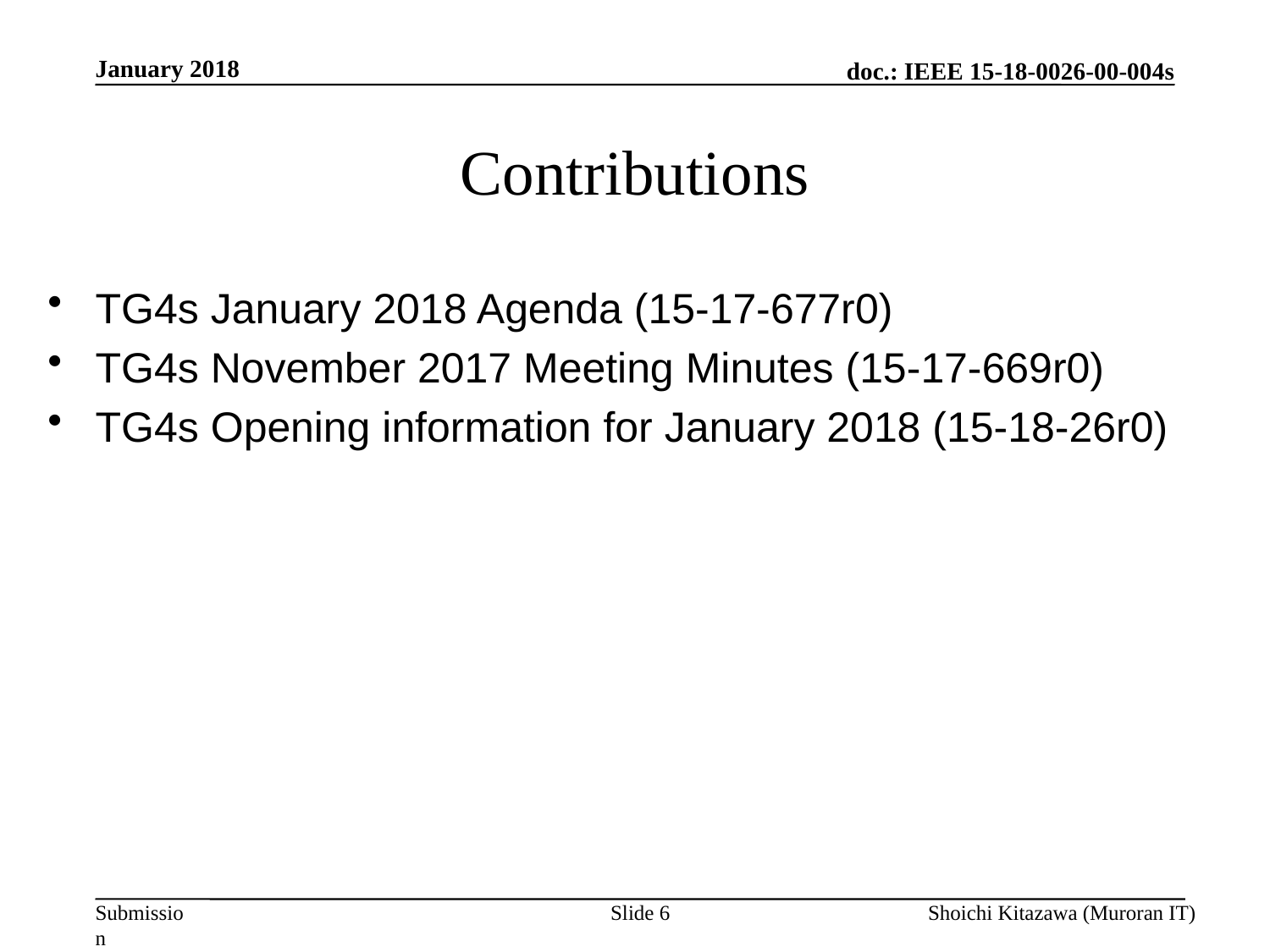

January 2018
# Contributions
TG4s January 2018 Agenda (15-17-677r0)
TG4s November 2017 Meeting Minutes (15-17-669r0)
TG4s Opening information for January 2018 (15-18-26r0)
Slide 6
Shoichi Kitazawa (Muroran IT)